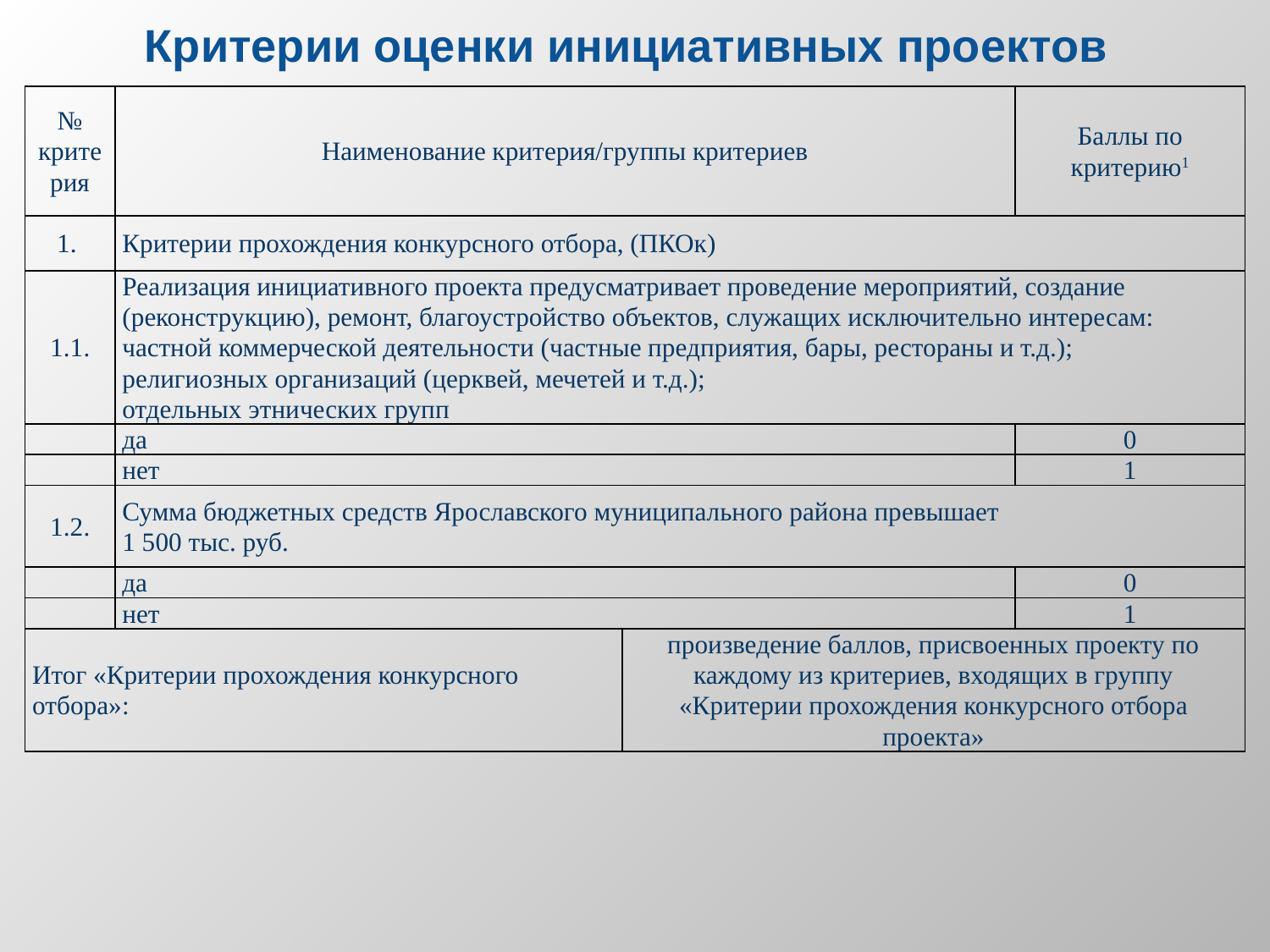

# Критерии оценки инициативных проектов
| № критерия | Наименование критерия/группы критериев |  | Баллы по критерию1 |
| --- | --- | --- | --- |
| 1. | Критерии прохождения конкурсного отбора, (ПКОк) |  |  |
| 1.1. | Реализация инициативного проекта предусматривает проведение мероприятий, создание (реконструкцию), ремонт, благоустройство объектов, служащих исключительно интересам: частной коммерческой деятельности (частные предприятия, бары, рестораны и т.д.); религиозных организаций (церквей, мечетей и т.д.); отдельных этнических групп |  |  |
|  | да |  | 0 |
|  | нет |  | 1 |
| 1.2. | Сумма бюджетных средств Ярославского муниципального района превышает 1 500 тыс. руб. |  |  |
|  | да |  | 0 |
|  | нет |  | 1 |
| Итог «Критерии прохождения конкурсного отбора»: |  | произведение баллов, присвоенных проекту по каждому из критериев, входящих в группу «Критерии прохождения конкурсного отбора проекта» |  |